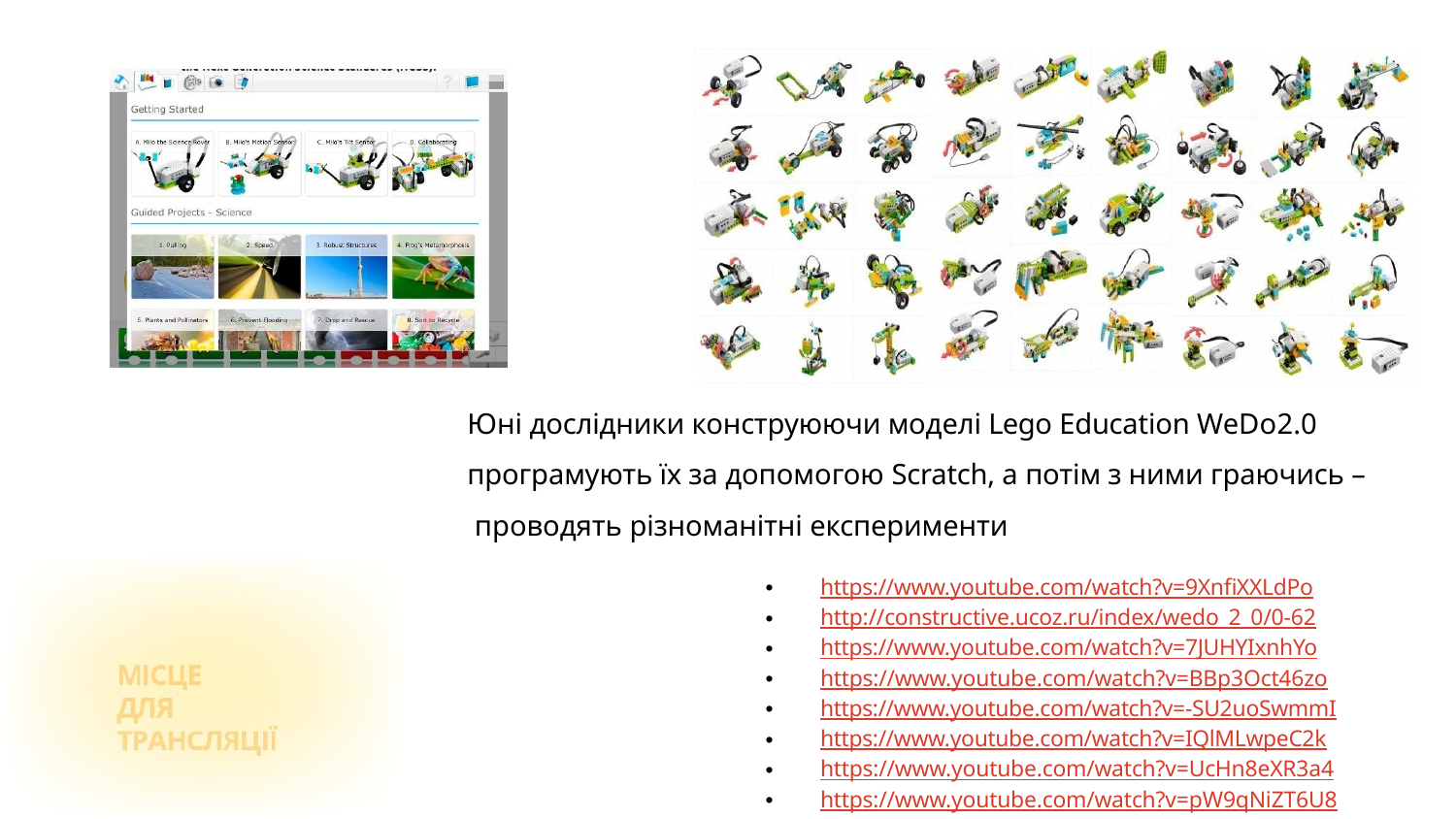

Юні дослідники конструюючи моделі Lego Education WeDo2.0  програмують їх за допомогою Sсratch, а потім з ними граючись –  проводять різноманітні експерименти

https://www.youtube.com/watch?v=9XnfiXXLdPo
http://constructive.ucoz.ru/index/wedo_2_0/0-62
https://www.youtube.com/watch?v=7JUHYIxnhYo
https://www.youtube.com/watch?v=BBp3Oct46zo
https://www.youtube.com/watch?v=-SU2uoSwmmI
https://www.youtube.com/watch?v=IQlMLwpeC2k
https://www.youtube.com/watch?v=UcHn8eXR3a4
https://www.youtube.com/watch?v=pW9qNiZT6U8